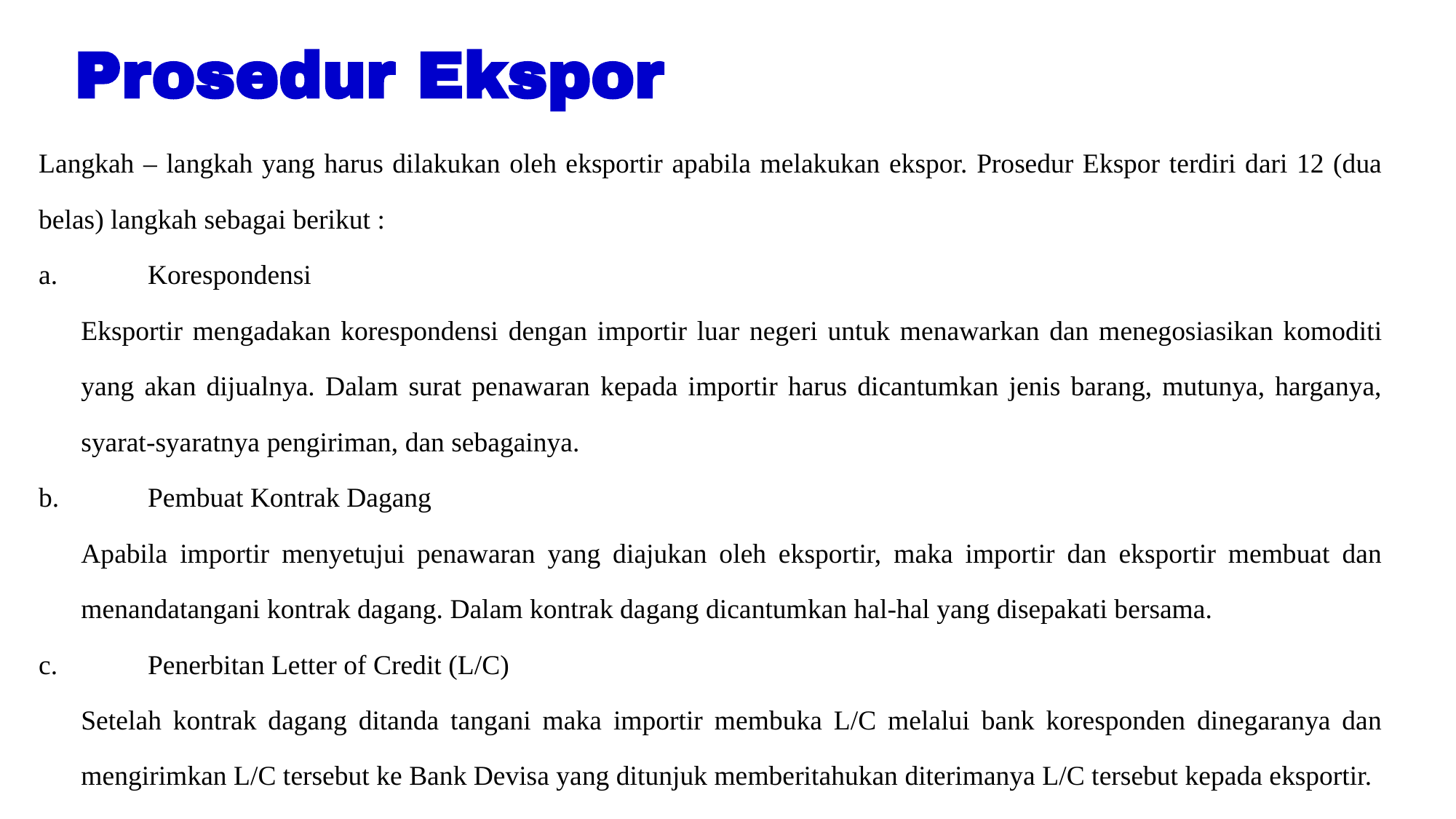

# Prosedur Ekspor
Langkah – langkah yang harus dilakukan oleh eksportir apabila melakukan ekspor. Prosedur Ekspor terdiri dari 12 (dua belas) langkah sebagai berikut :
a.	Korespondensi
Eksportir mengadakan korespondensi dengan importir luar negeri untuk menawarkan dan menegosiasikan komoditi yang akan dijualnya. Dalam surat penawaran kepada importir harus dicantumkan jenis barang, mutunya, harganya, syarat-syaratnya pengiriman, dan sebagainya.
b.	Pembuat Kontrak Dagang
Apabila importir menyetujui penawaran yang diajukan oleh eksportir, maka importir dan eksportir membuat dan menandatangani kontrak dagang. Dalam kontrak dagang dicantumkan hal-hal yang disepakati bersama.
c.	Penerbitan Letter of Credit (L/C)
Setelah kontrak dagang ditanda tangani maka importir membuka L/C melalui bank koresponden dinegaranya dan mengirimkan L/C tersebut ke Bank Devisa yang ditunjuk memberitahukan diterimanya L/C tersebut kepada eksportir.